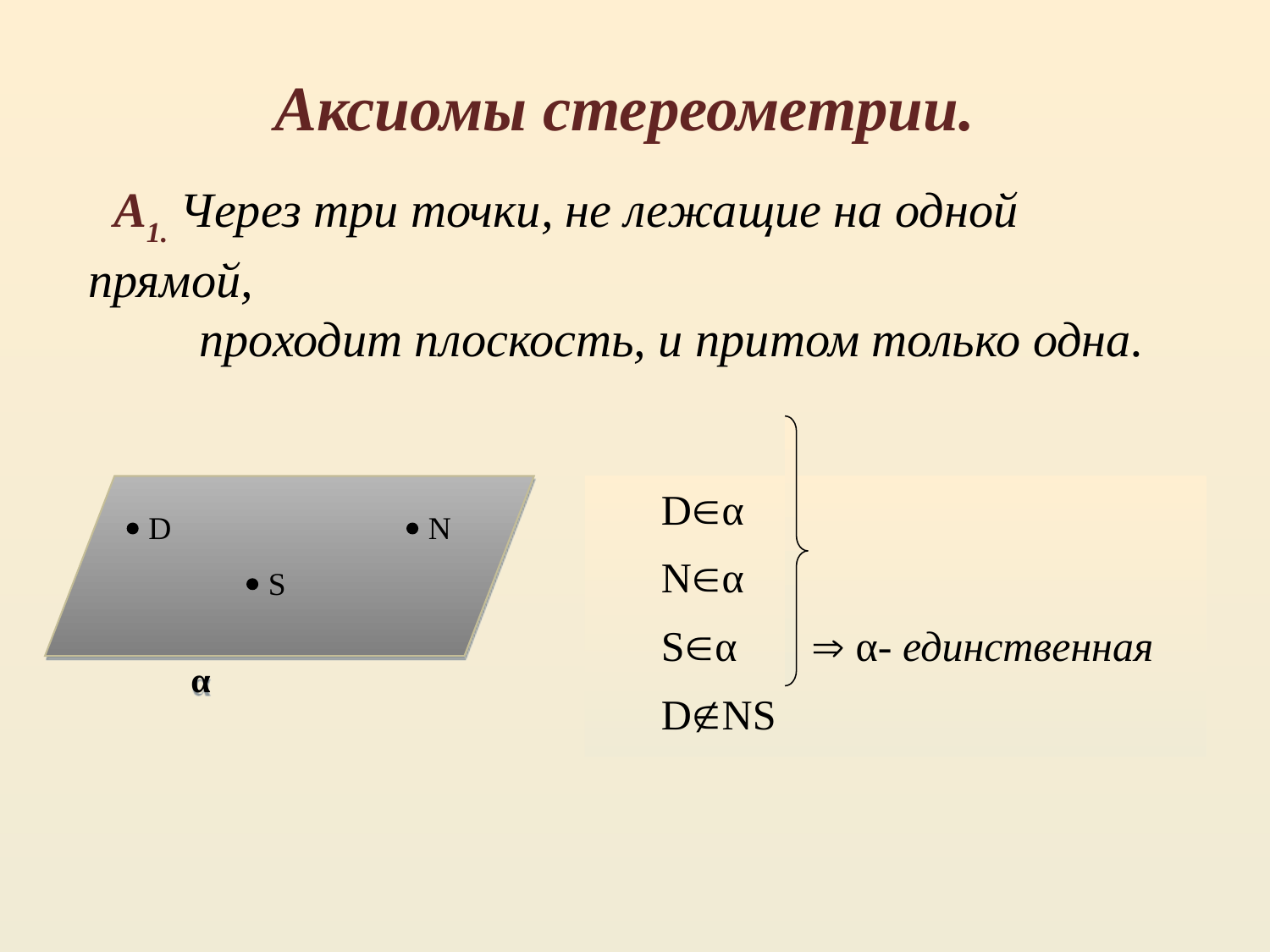

# Аксиомы стереометрии.
А1. Через три точки, не лежащие на одной прямой,
       проходит плоскость, и притом только одна.

• D 	                   • N
       • S
                              α

D∈α
N∈α
S∈α       ⇒ α- единственная
D∉NS